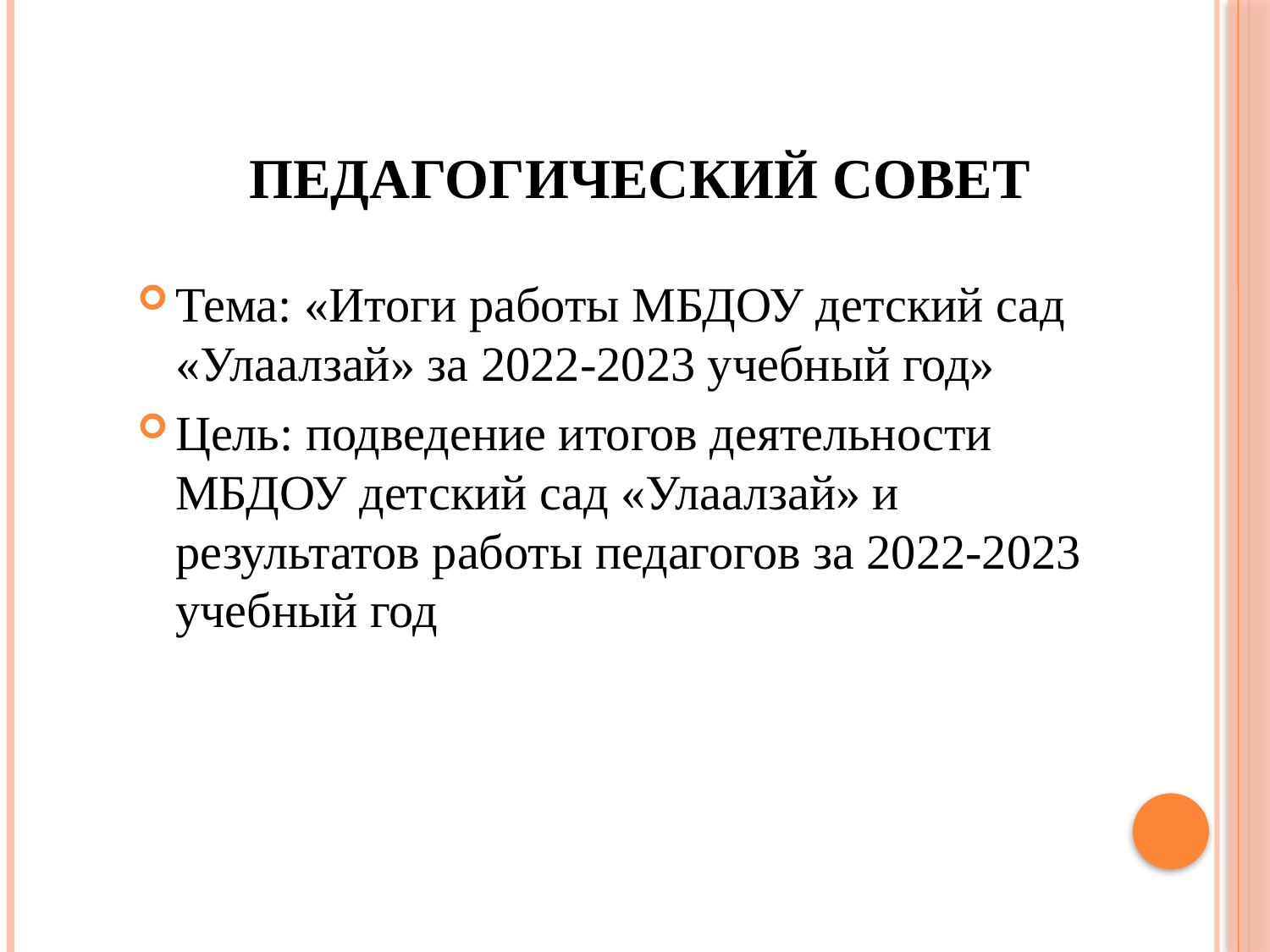

Педагогический совет
Тема: «Итоги работы МБДОУ детский сад «Улаалзай» за 2022-2023 учебный год»
Цель: подведение итогов деятельности МБДОУ детский сад «Улаалзай» и результатов работы педагогов за 2022-2023 учебный год